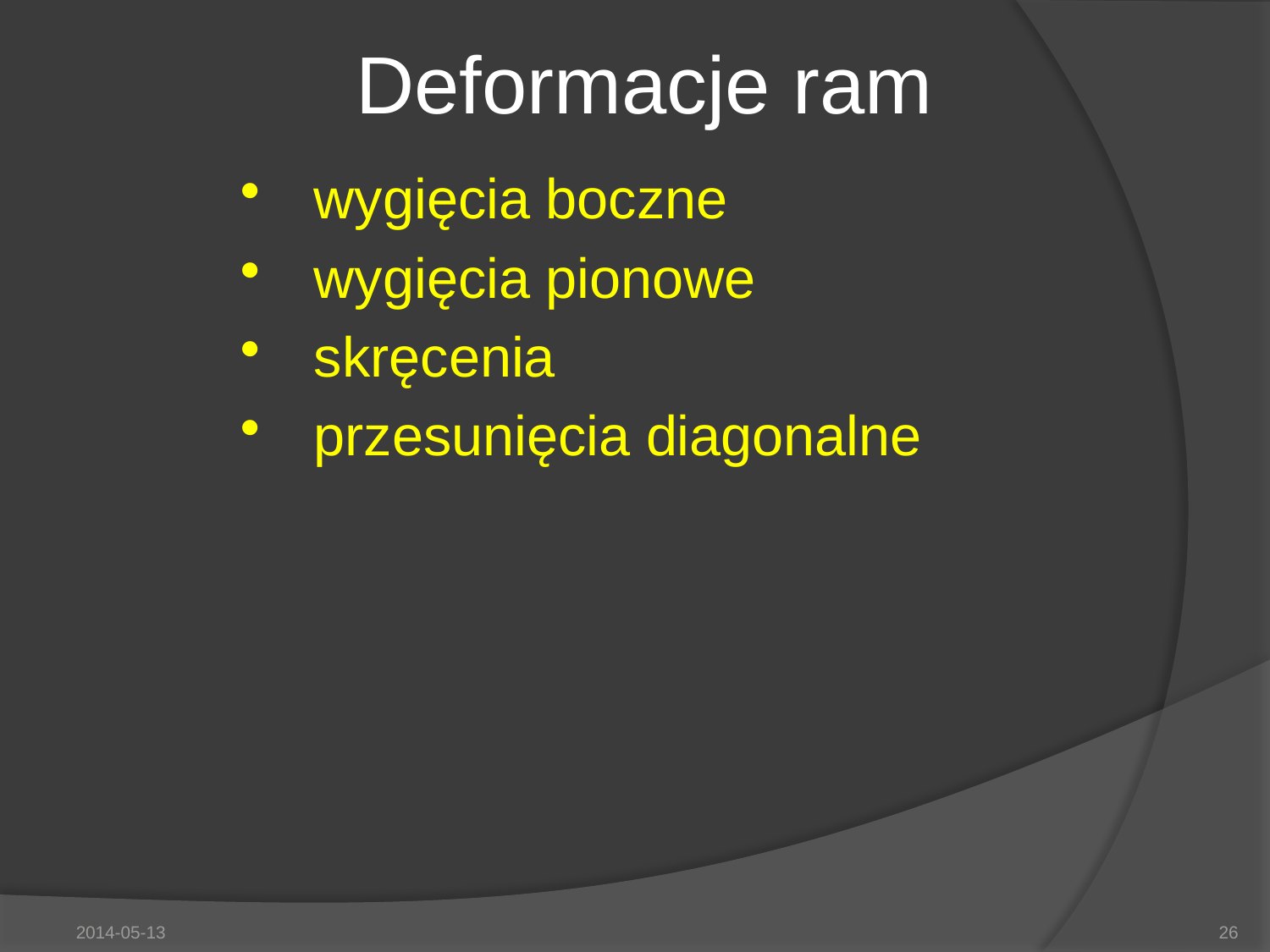

# Deformacje ram
wygięcia boczne
wygięcia pionowe
skręcenia
przesunięcia diagonalne
2014-05-13
26